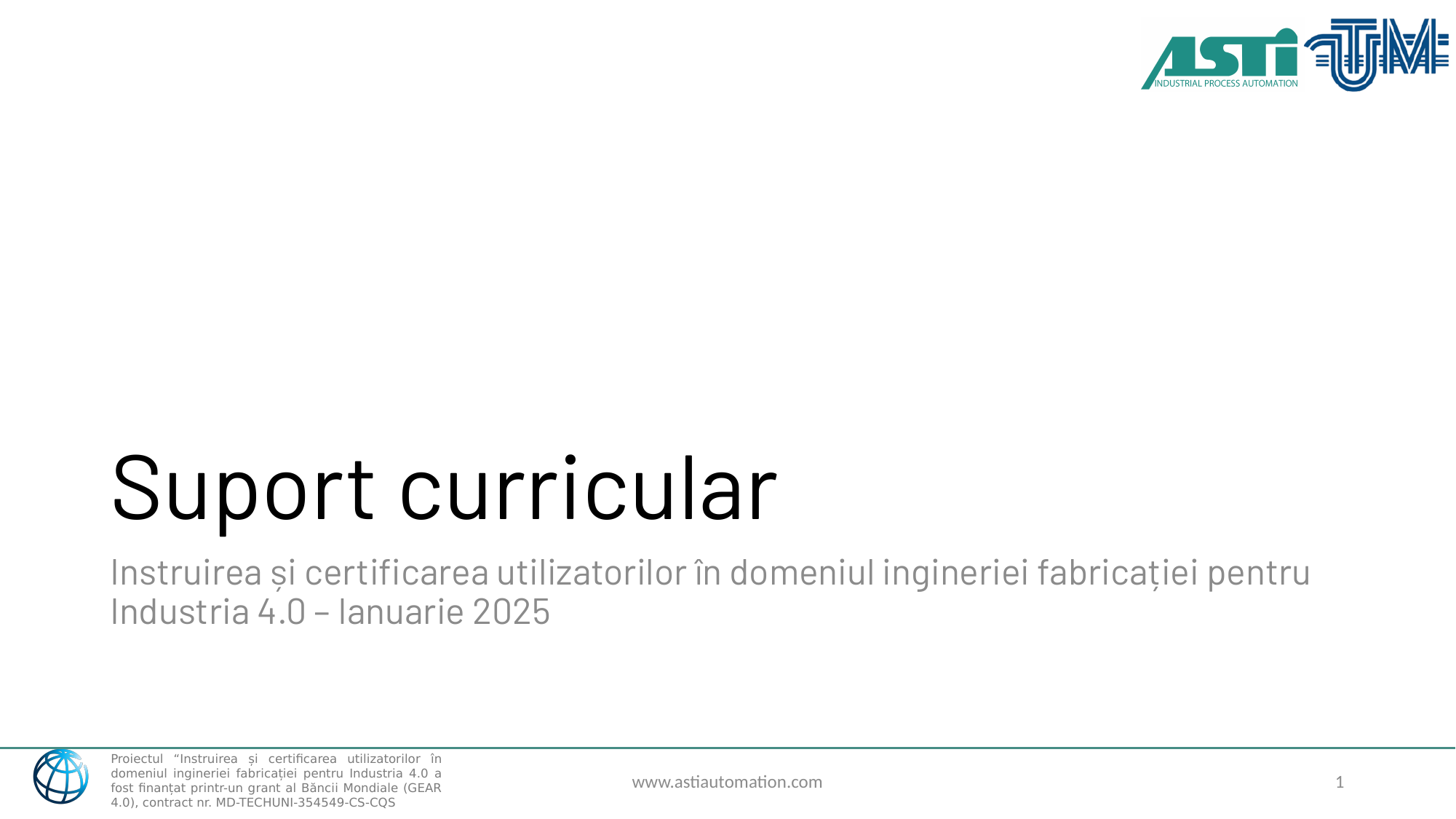

# Suport curricular
Instruirea și certificarea utilizatorilor în domeniul ingineriei fabricației pentru Industria 4.0 – Ianuarie 2025
www.astiautomation.com
1